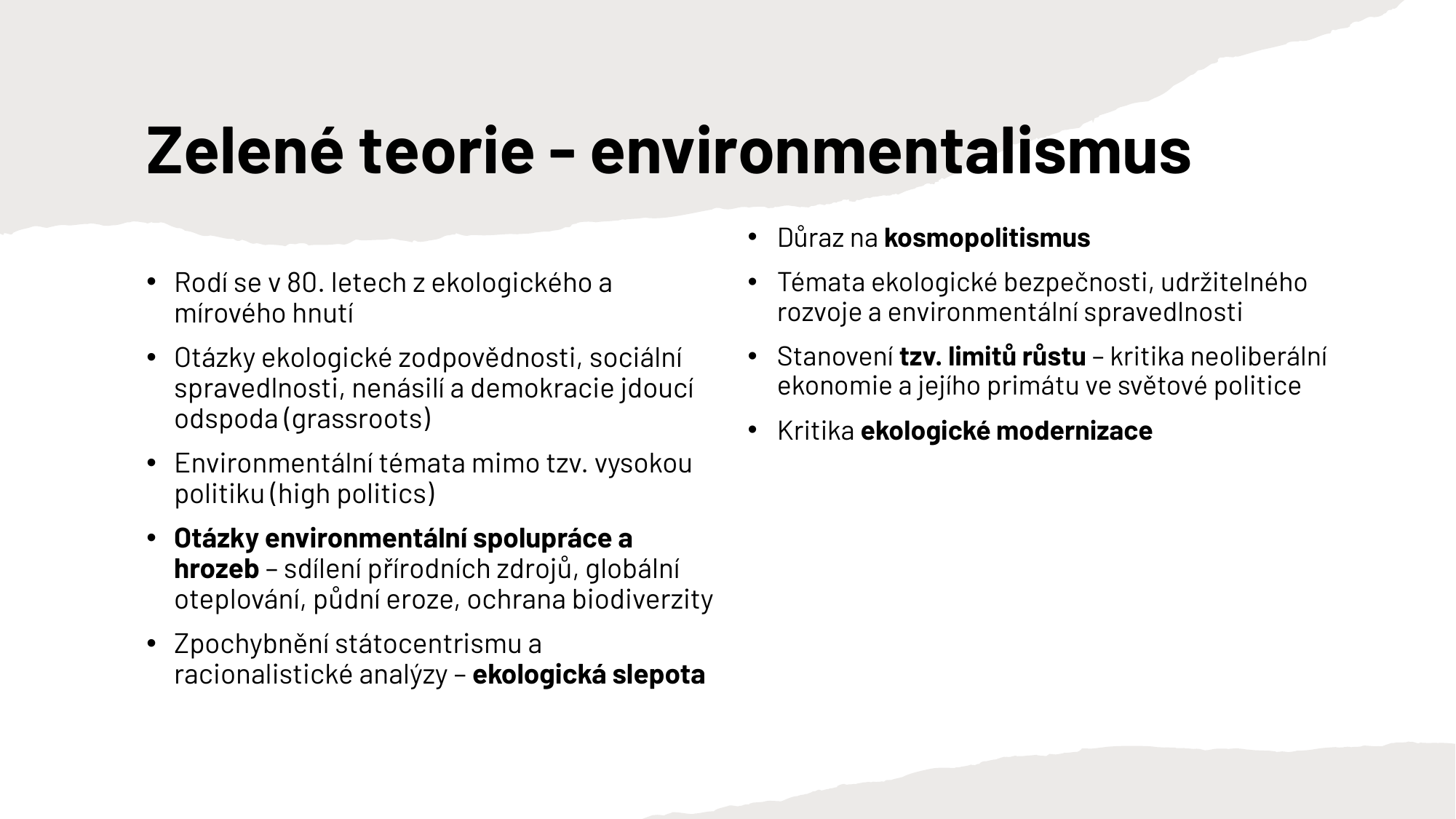

# Zelené teorie - environmentalismus
Důraz na kosmopolitismus
Témata ekologické bezpečnosti, udržitelného rozvoje a environmentální spravedlnosti
Stanovení tzv. limitů růstu – kritika neoliberální ekonomie a jejího primátu ve světové politice
Kritika ekologické modernizace
Rodí se v 80. letech z ekologického a mírového hnutí
Otázky ekologické zodpovědnosti, sociální spravedlnosti, nenásilí a demokracie jdoucí odspoda (grassroots)
Environmentální témata mimo tzv. vysokou politiku (high politics)
Otázky environmentální spolupráce a hrozeb – sdílení přírodních zdrojů, globální oteplování, půdní eroze, ochrana biodiverzity
Zpochybnění státocentrismu a racionalistické analýzy – ekologická slepota